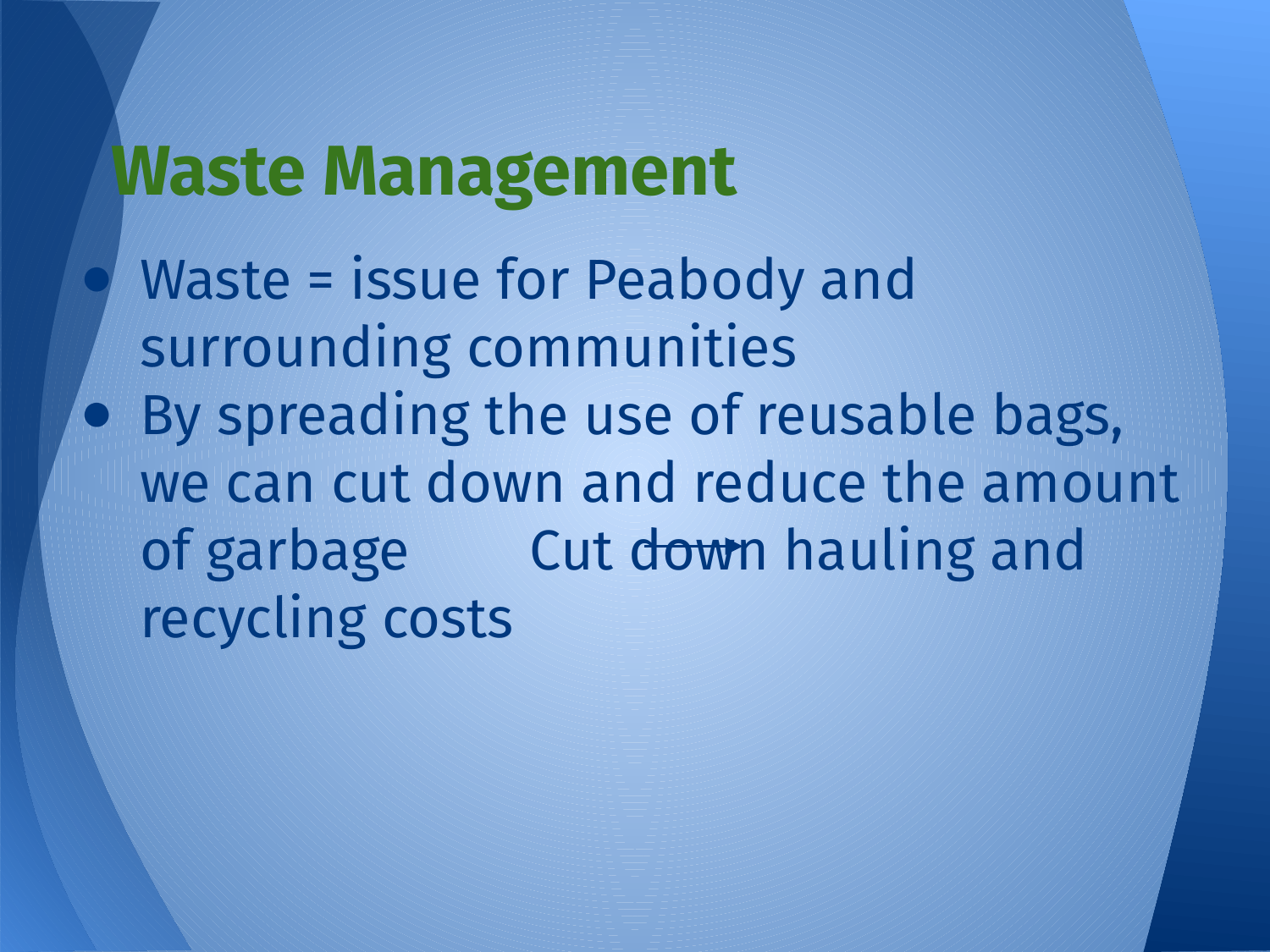

# Waste Management
Waste = issue for Peabody and surrounding communities
By spreading the use of reusable bags, we can cut down and reduce the amount of garbage        Cut down hauling and recycling costs